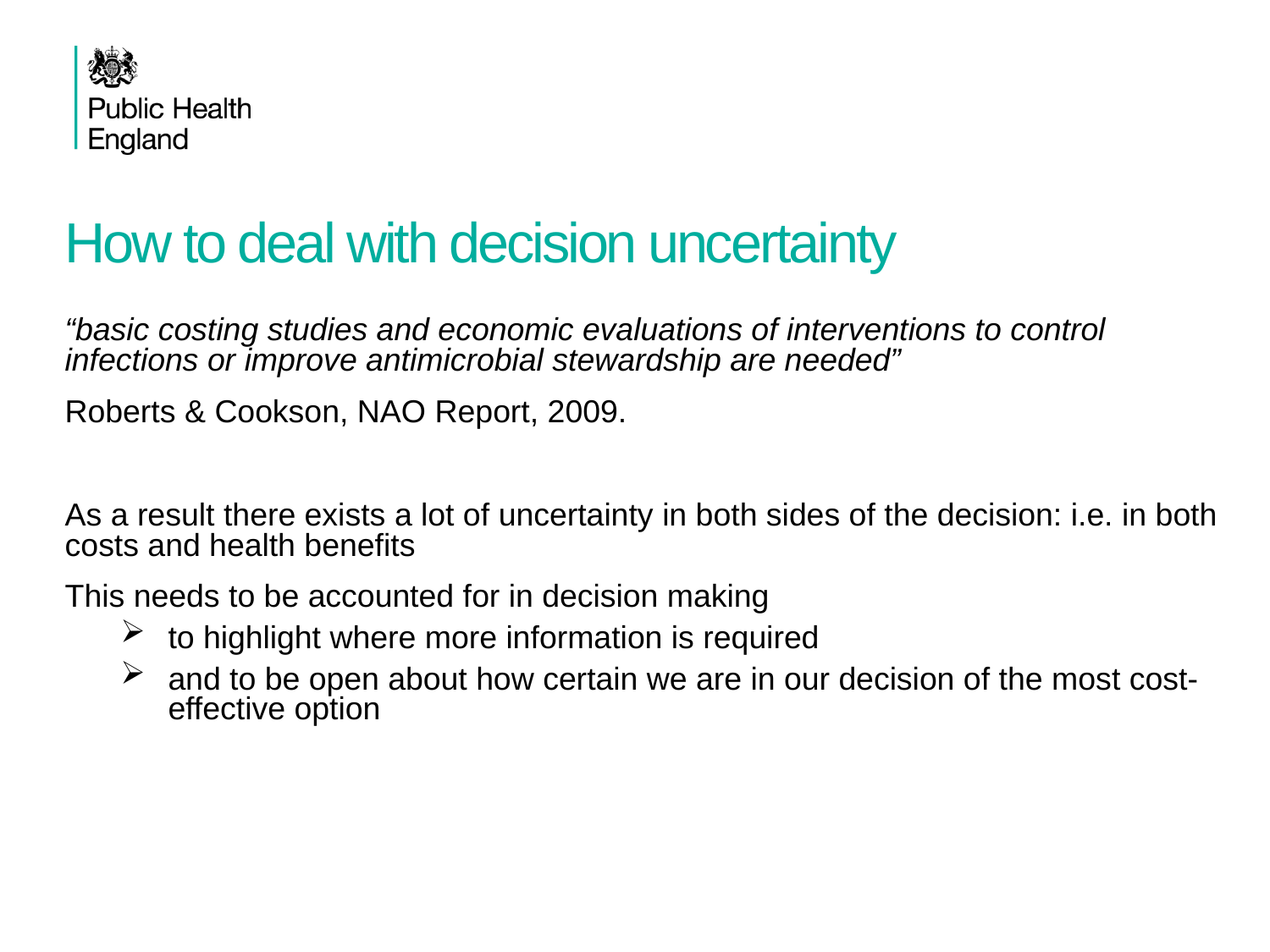

# How to deal with decision uncertainty
“basic costing studies and economic evaluations of interventions to control infections or improve antimicrobial stewardship are needed”
Roberts & Cookson, NAO Report, 2009.

As a result there exists a lot of uncertainty in both sides of the decision: i.e. in both costs and health benefits
This needs to be accounted for in decision making
to highlight where more information is required
and to be open about how certain we are in our decision of the most cost-effective option